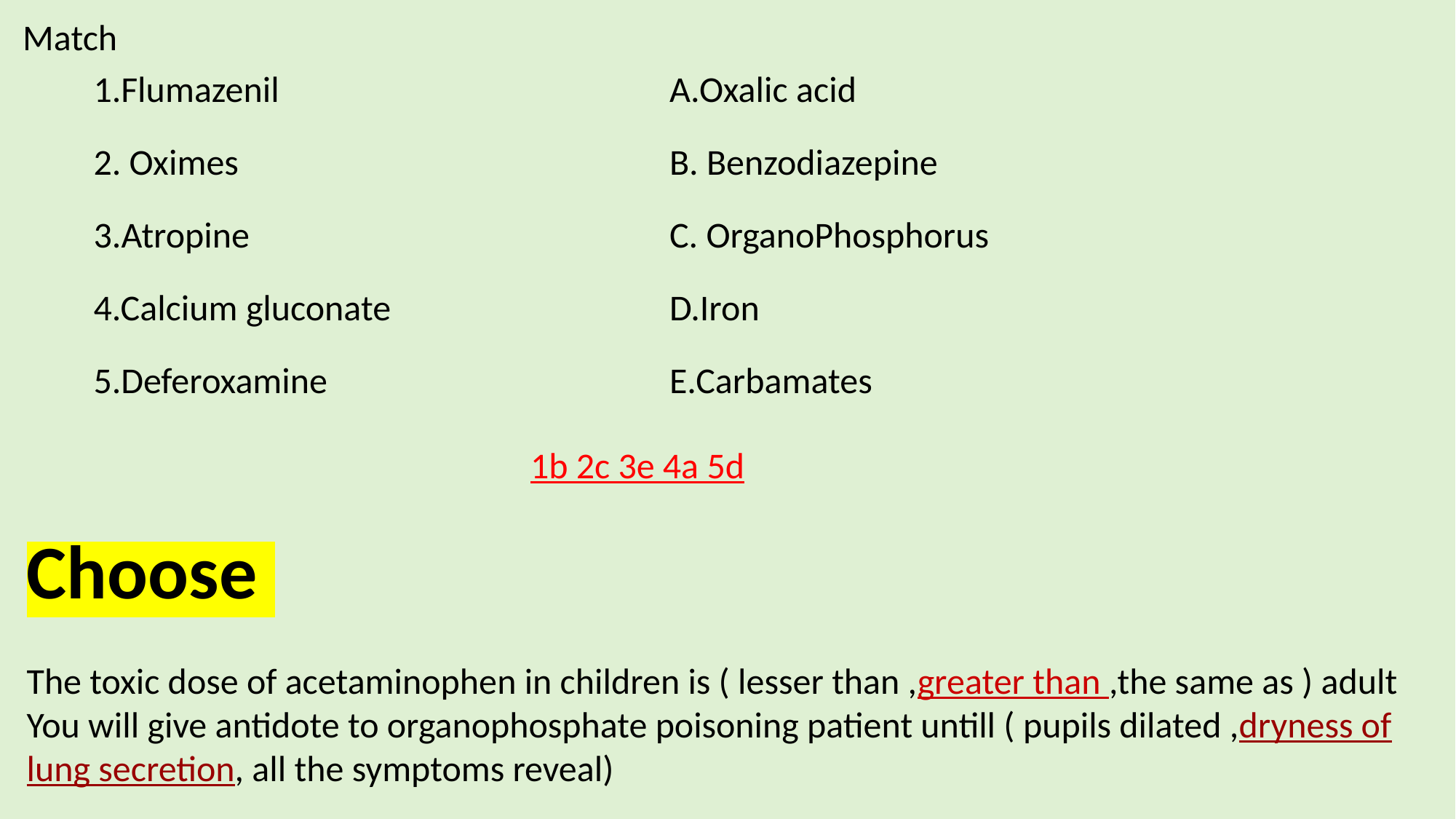

Match

| 1.Flumazenil | A.Oxalic acid |
| --- | --- |
| 2. Oximes | B. Benzodiazepine |
| 3.Atropine | C. OrganoPhosphorus |
| 4.Calcium gluconate | D.Iron |
| 5.Deferoxamine | E.Carbamates |
1b 2c 3e 4a 5d

Choose

The toxic dose of acetaminophen in children is ( lesser than ,greater than ,the same as ) adult
You will give antidote to organophosphate poisoning patient untill ( pupils dilated ,dryness of lung secretion, all the symptoms reveal)